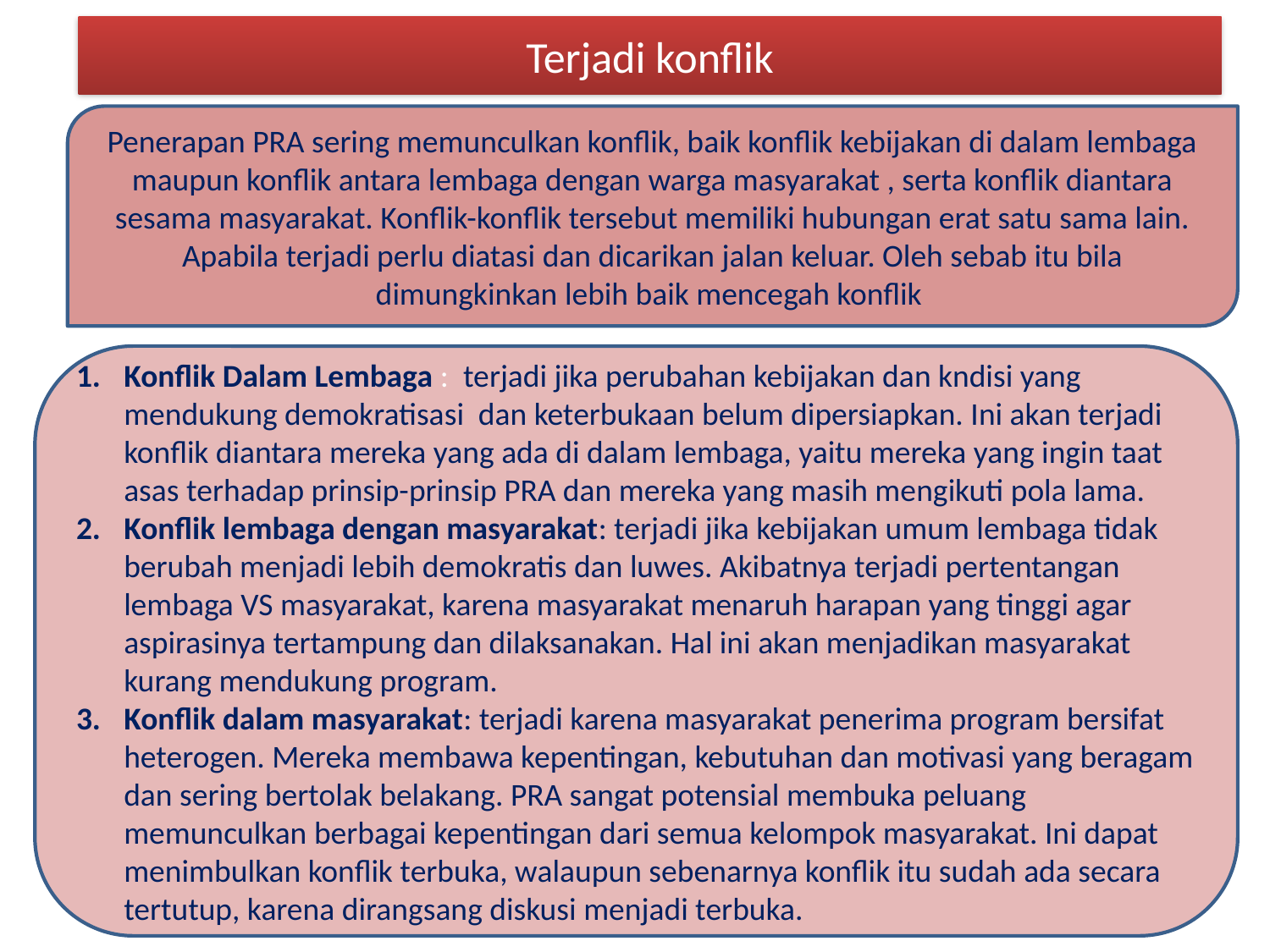

# Terjadi konflik
Penerapan PRA sering memunculkan konflik, baik konflik kebijakan di dalam lembaga maupun konflik antara lembaga dengan warga masyarakat , serta konflik diantara sesama masyarakat. Konflik-konflik tersebut memiliki hubungan erat satu sama lain. Apabila terjadi perlu diatasi dan dicarikan jalan keluar. Oleh sebab itu bila dimungkinkan lebih baik mencegah konflik

Konflik Dalam Lembaga :  terjadi jika perubahan kebijakan dan kndisi yang mendukung demokratisasi  dan keterbukaan belum dipersiapkan. Ini akan terjadi konflik diantara mereka yang ada di dalam lembaga, yaitu mereka yang ingin taat asas terhadap prinsip-prinsip PRA dan mereka yang masih mengikuti pola lama.
Konflik lembaga dengan masyarakat: terjadi jika kebijakan umum lembaga tidak berubah menjadi lebih demokratis dan luwes. Akibatnya terjadi pertentangan lembaga VS masyarakat, karena masyarakat menaruh harapan yang tinggi agar aspirasinya tertampung dan dilaksanakan. Hal ini akan menjadikan masyarakat kurang mendukung program.
Konflik dalam masyarakat: terjadi karena masyarakat penerima program bersifat heterogen. Mereka membawa kepentingan, kebutuhan dan motivasi yang beragam dan sering bertolak belakang. PRA sangat potensial membuka peluang memunculkan berbagai kepentingan dari semua kelompok masyarakat. Ini dapat menimbulkan konflik terbuka, walaupun sebenarnya konflik itu sudah ada secara tertutup, karena dirangsang diskusi menjadi terbuka.